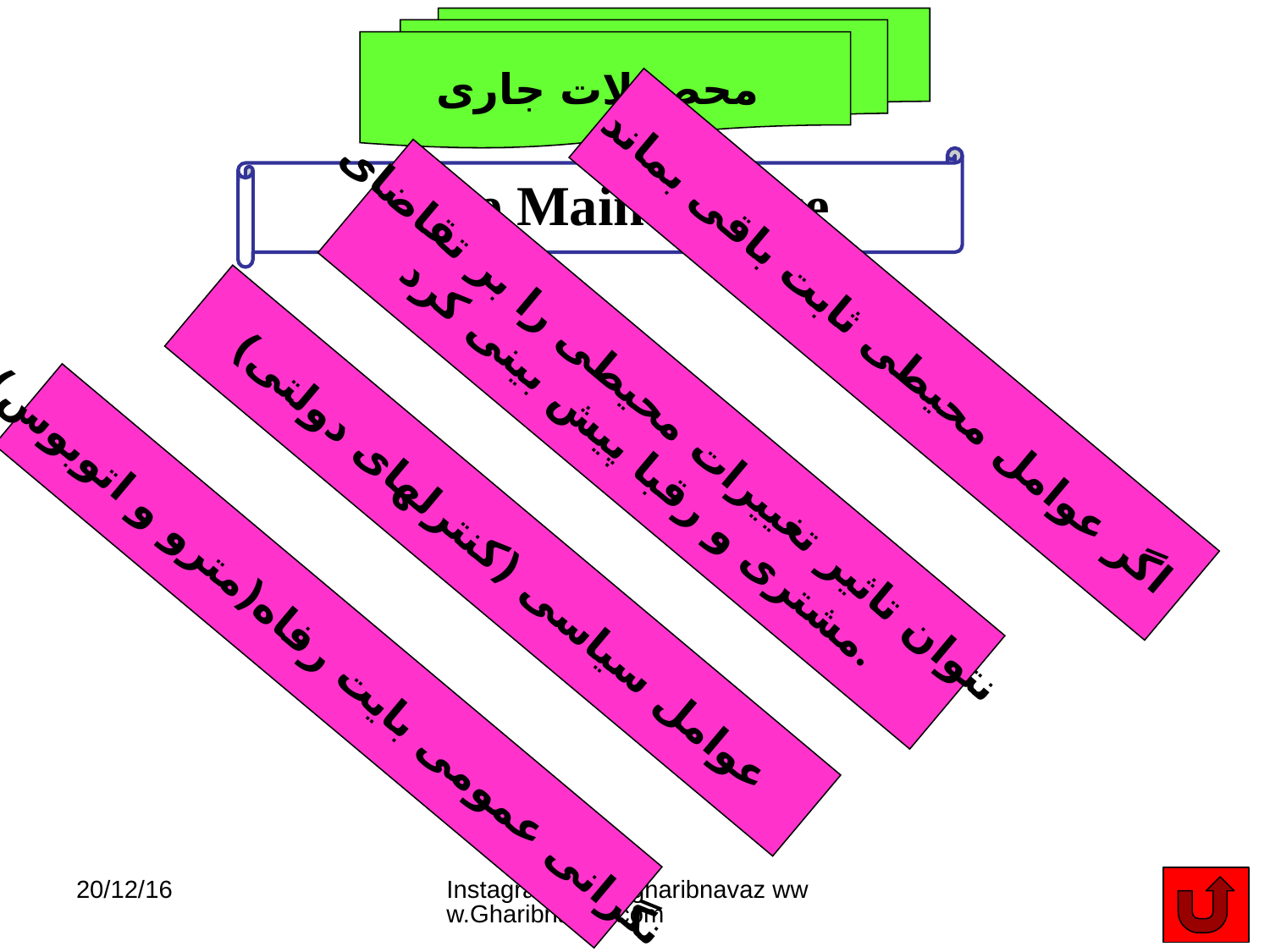

محصولات جاری
Price Maintenance
اگر عوامل محیطی ثابت باقی بماند
نتوان تاثیر تغییرات محیطی را بر تقاضای
مشتری و رقبا پیش بینی کرد.
عوامل سیاسی (کنترلهای دولتی)
نگرانی عمومی بایت رفاه(مترو و اتوبوس)
20/12/16
Instagram:Nadergharibnavaz www.Gharibnavaz.com
16